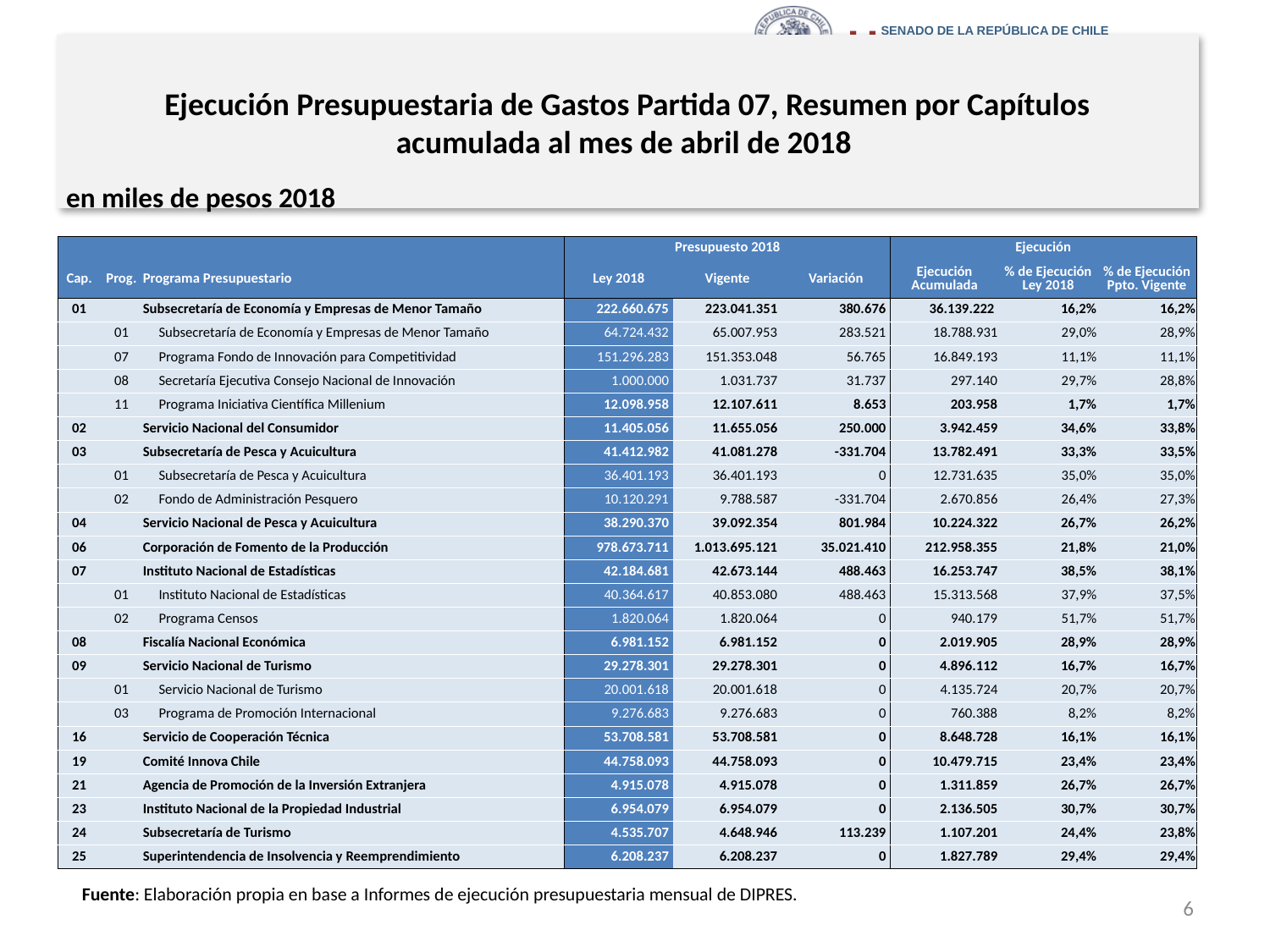

# Ejecución Presupuestaria de Gastos Partida 07, Resumen por Capítulos acumulada al mes de abril de 2018
en miles de pesos 2018
|  |  |  | Presupuesto 2018 |  |  | Ejecución |  |  |
| --- | --- | --- | --- | --- | --- | --- | --- | --- |
| Cap. | Prog. | Programa Presupuestario | Ley 2018 | Vigente | Variación | Ejecución Acumulada | % de Ejecución Ley 2018 | % de Ejecución Ppto. Vigente |
| 01 |  | Subsecretaría de Economía y Empresas de Menor Tamaño | 222.660.675 | 223.041.351 | 380.676 | 36.139.222 | 16,2% | 16,2% |
|  | 01 | Subsecretaría de Economía y Empresas de Menor Tamaño | 64.724.432 | 65.007.953 | 283.521 | 18.788.931 | 29,0% | 28,9% |
|  | 07 | Programa Fondo de Innovación para Competitividad | 151.296.283 | 151.353.048 | 56.765 | 16.849.193 | 11,1% | 11,1% |
|  | 08 | Secretaría Ejecutiva Consejo Nacional de Innovación | 1.000.000 | 1.031.737 | 31.737 | 297.140 | 29,7% | 28,8% |
|  | 11 | Programa Iniciativa Científica Millenium | 12.098.958 | 12.107.611 | 8.653 | 203.958 | 1,7% | 1,7% |
| 02 |  | Servicio Nacional del Consumidor | 11.405.056 | 11.655.056 | 250.000 | 3.942.459 | 34,6% | 33,8% |
| 03 |  | Subsecretaría de Pesca y Acuicultura | 41.412.982 | 41.081.278 | -331.704 | 13.782.491 | 33,3% | 33,5% |
|  | 01 | Subsecretaría de Pesca y Acuicultura | 36.401.193 | 36.401.193 | 0 | 12.731.635 | 35,0% | 35,0% |
|  | 02 | Fondo de Administración Pesquero | 10.120.291 | 9.788.587 | -331.704 | 2.670.856 | 26,4% | 27,3% |
| 04 |  | Servicio Nacional de Pesca y Acuicultura | 38.290.370 | 39.092.354 | 801.984 | 10.224.322 | 26,7% | 26,2% |
| 06 |  | Corporación de Fomento de la Producción | 978.673.711 | 1.013.695.121 | 35.021.410 | 212.958.355 | 21,8% | 21,0% |
| 07 |  | Instituto Nacional de Estadísticas | 42.184.681 | 42.673.144 | 488.463 | 16.253.747 | 38,5% | 38,1% |
|  | 01 | Instituto Nacional de Estadísticas | 40.364.617 | 40.853.080 | 488.463 | 15.313.568 | 37,9% | 37,5% |
|  | 02 | Programa Censos | 1.820.064 | 1.820.064 | 0 | 940.179 | 51,7% | 51,7% |
| 08 |  | Fiscalía Nacional Económica | 6.981.152 | 6.981.152 | 0 | 2.019.905 | 28,9% | 28,9% |
| 09 |  | Servicio Nacional de Turismo | 29.278.301 | 29.278.301 | 0 | 4.896.112 | 16,7% | 16,7% |
|  | 01 | Servicio Nacional de Turismo | 20.001.618 | 20.001.618 | 0 | 4.135.724 | 20,7% | 20,7% |
|  | 03 | Programa de Promoción Internacional | 9.276.683 | 9.276.683 | 0 | 760.388 | 8,2% | 8,2% |
| 16 |  | Servicio de Cooperación Técnica | 53.708.581 | 53.708.581 | 0 | 8.648.728 | 16,1% | 16,1% |
| 19 |  | Comité Innova Chile | 44.758.093 | 44.758.093 | 0 | 10.479.715 | 23,4% | 23,4% |
| 21 |  | Agencia de Promoción de la Inversión Extranjera | 4.915.078 | 4.915.078 | 0 | 1.311.859 | 26,7% | 26,7% |
| 23 |  | Instituto Nacional de la Propiedad Industrial | 6.954.079 | 6.954.079 | 0 | 2.136.505 | 30,7% | 30,7% |
| 24 |  | Subsecretaría de Turismo | 4.535.707 | 4.648.946 | 113.239 | 1.107.201 | 24,4% | 23,8% |
| 25 |  | Superintendencia de Insolvencia y Reemprendimiento | 6.208.237 | 6.208.237 | 0 | 1.827.789 | 29,4% | 29,4% |
Fuente: Elaboración propia en base a Informes de ejecución presupuestaria mensual de DIPRES.
6